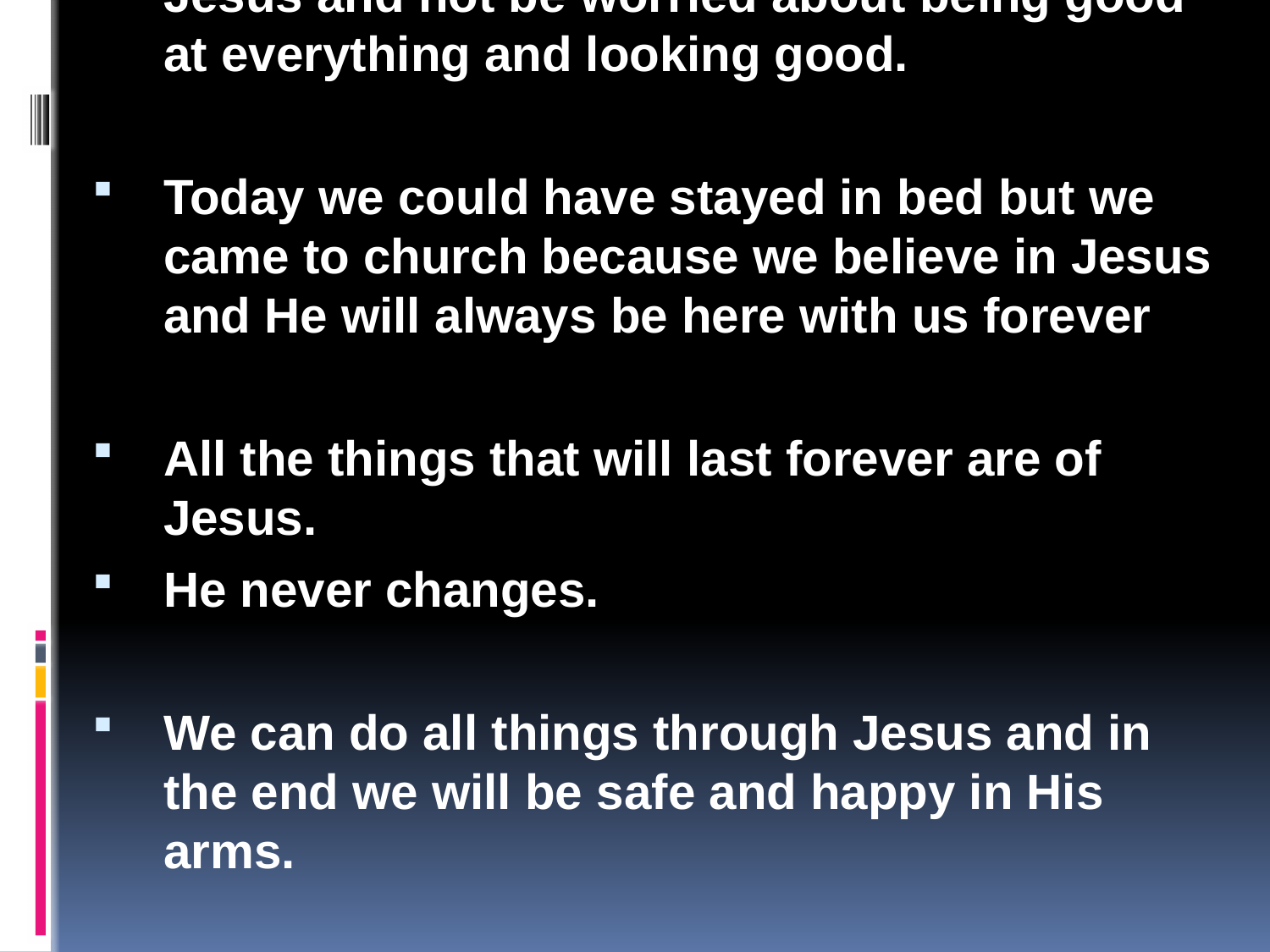

1 Corinthians 3 "God's Temple and How to care for it."

	Not everything or anybody who say they are Christian follow Jesus :(

There are many people who have the name of a Christian and are not nice

The church is God's holy temple. We should be caring for the temple
Paul says we are God's temple - we are special.

What is causing bad things to happen to the temple of God?

This happens because we have a bad attitude - we want to do what we want to do.

We brag about ourselves about all the good stuff we can do too.

We can boast about knowing Jesus though because He is the coolest One ever!

Paul and Apollos said that we can grow and become strong if we listen and trust in God. A example of this is to water and labour in our "field", making everything nice and good.

The only thing worth adding to our temple is Jesus Christ :)
We need to learn to teach everything about Jesus and not be worried about being good at everything and looking good.

Today we could have stayed in bed but we came to church because we believe in Jesus and He will always be here with us forever

All the things that will last forever are of Jesus.
He never changes.

We can do all things through Jesus and in the end we will be safe and happy in His arms.